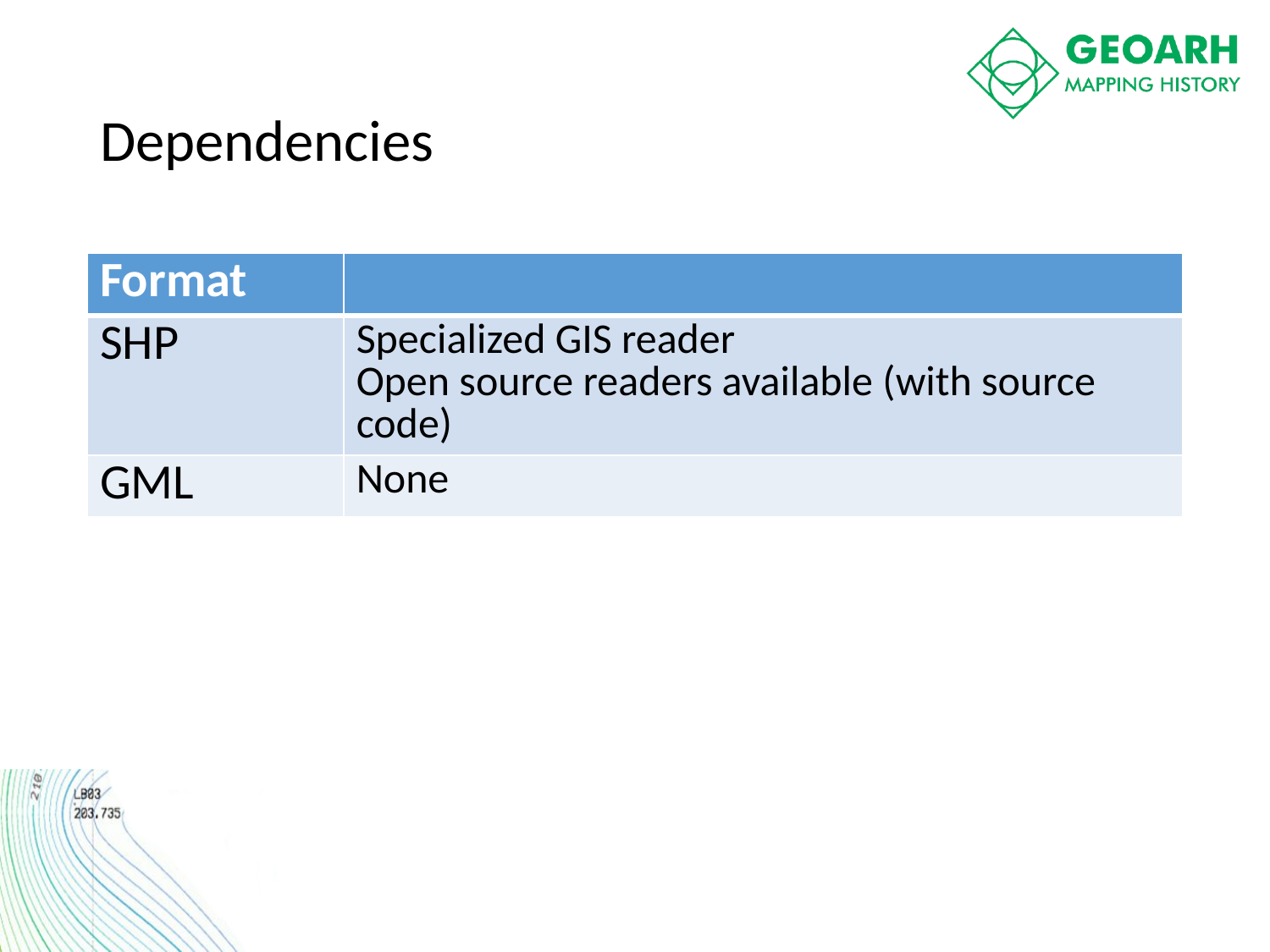

# Dependencies

| Format |  |
| --- | --- |
| SHP | Specialized GIS reader Open source readers available (with source code) |
| GML | None |